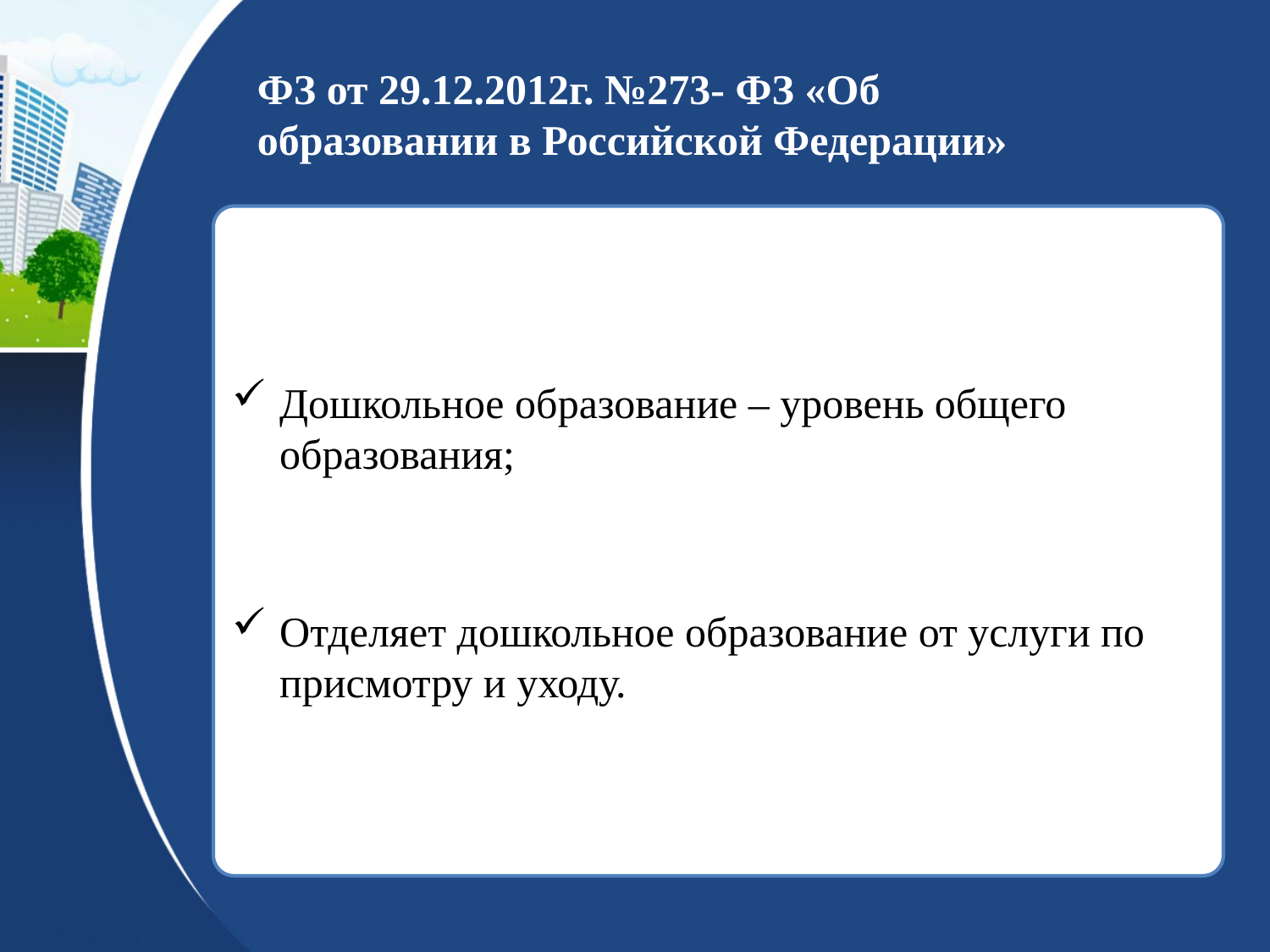

ФЗ от 29.12.2012г. №273- ФЗ «Об образовании в Российской Федерации»
Дошкольное образование – уровень общего образования;

Отделяет дошкольное образование от услуги по присмотру и уходу.